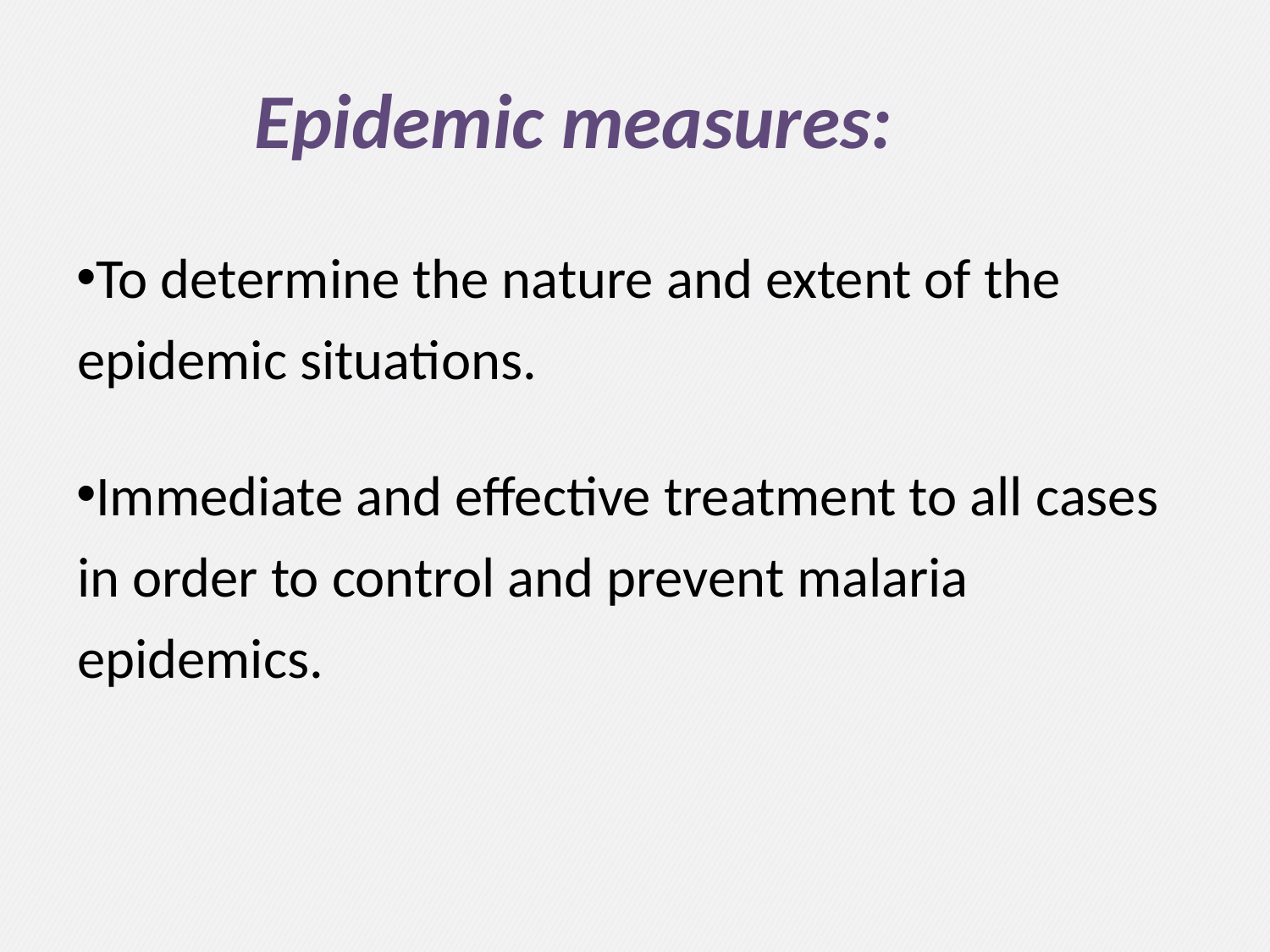

# Epidemic measures:
To determine the nature and extent of the epidemic situations.
Immediate and effective treatment to all cases in order to control and prevent malaria epidemics.